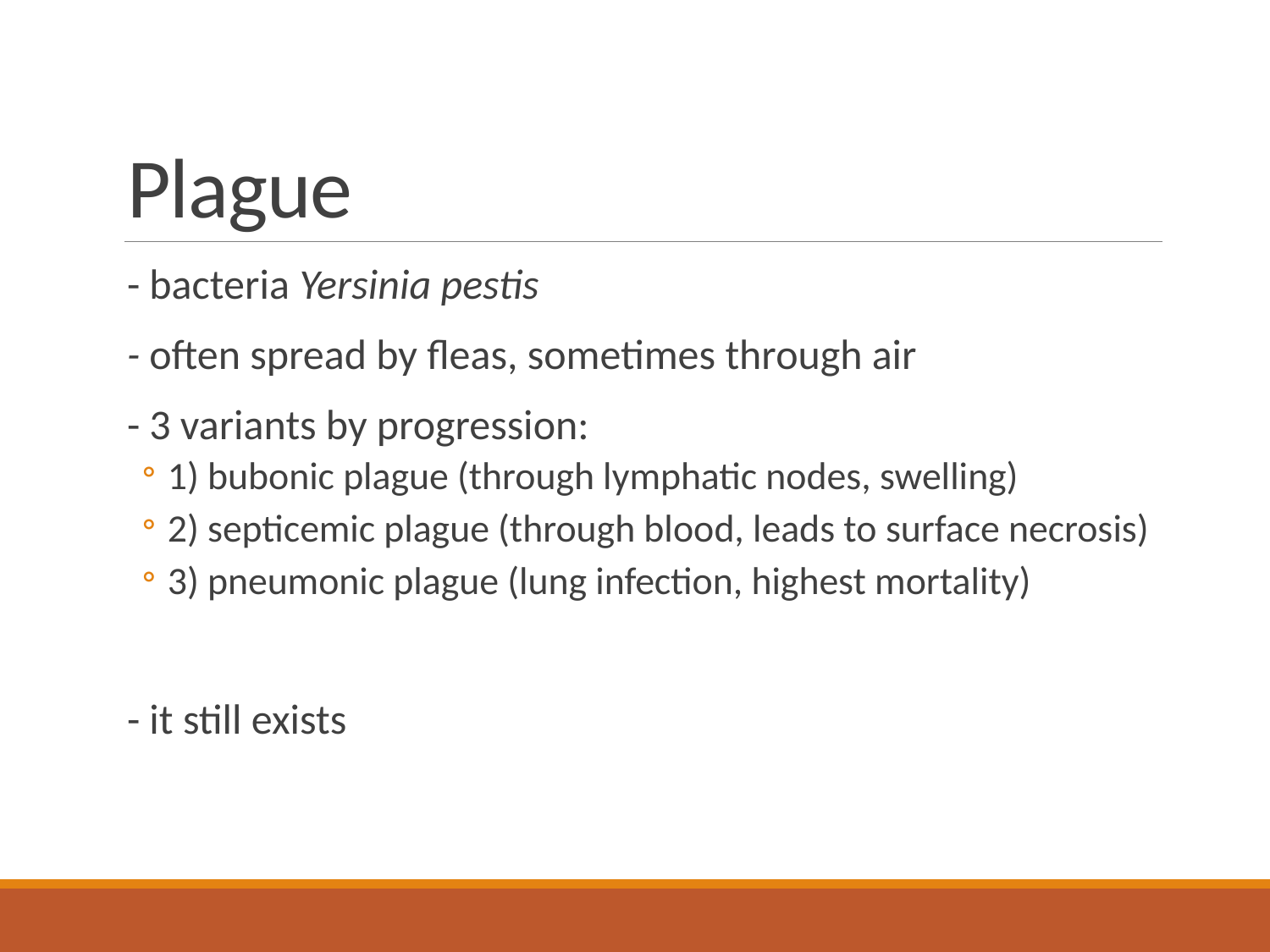

# Plague
- bacteria Yersinia pestis
- often spread by fleas, sometimes through air
- 3 variants by progression:
1) bubonic plague (through lymphatic nodes, swelling)
2) septicemic plague (through blood, leads to surface necrosis)
3) pneumonic plague (lung infection, highest mortality)

- it still exists